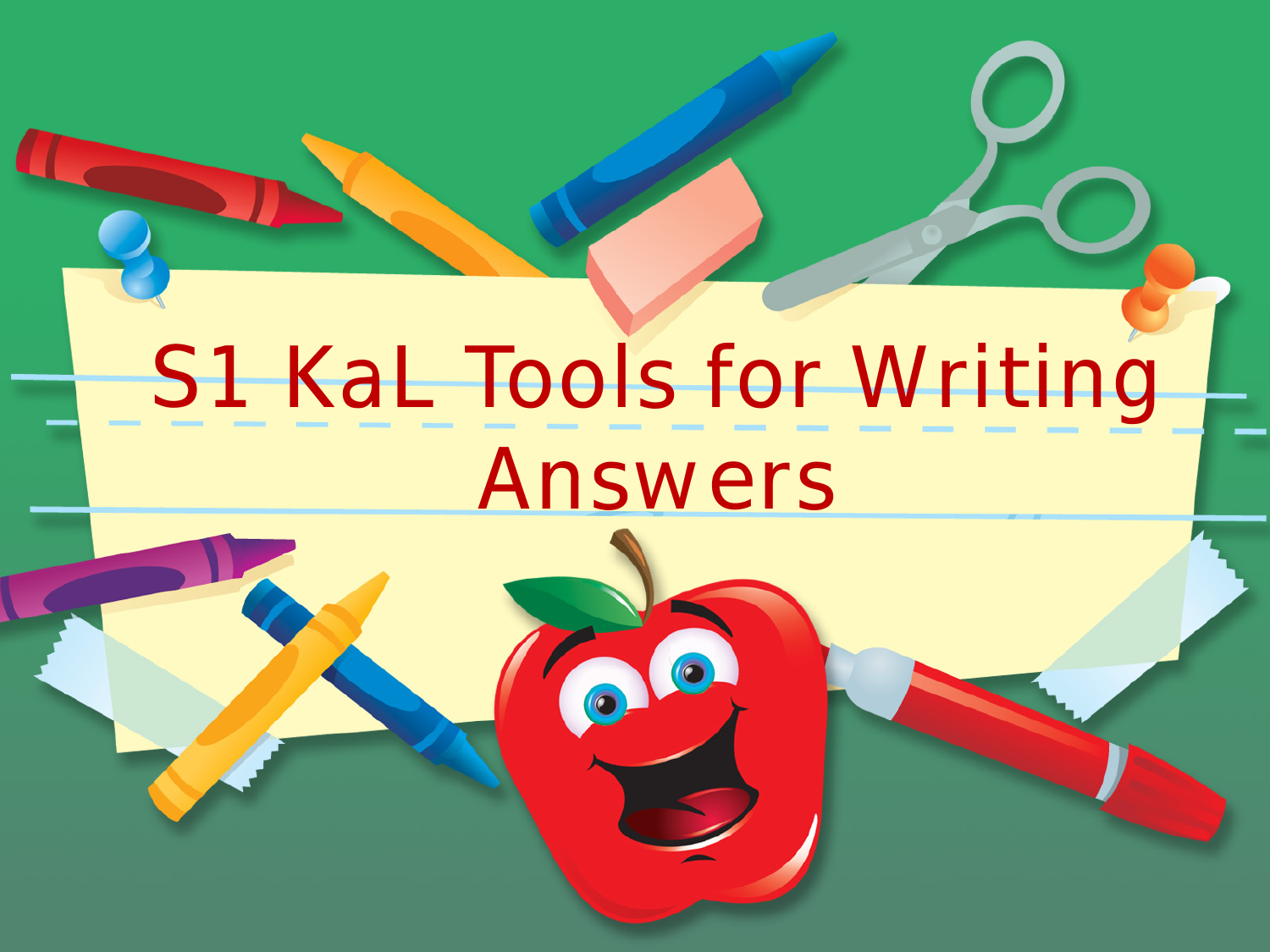

# S1 KaL Tools for Writing Answers